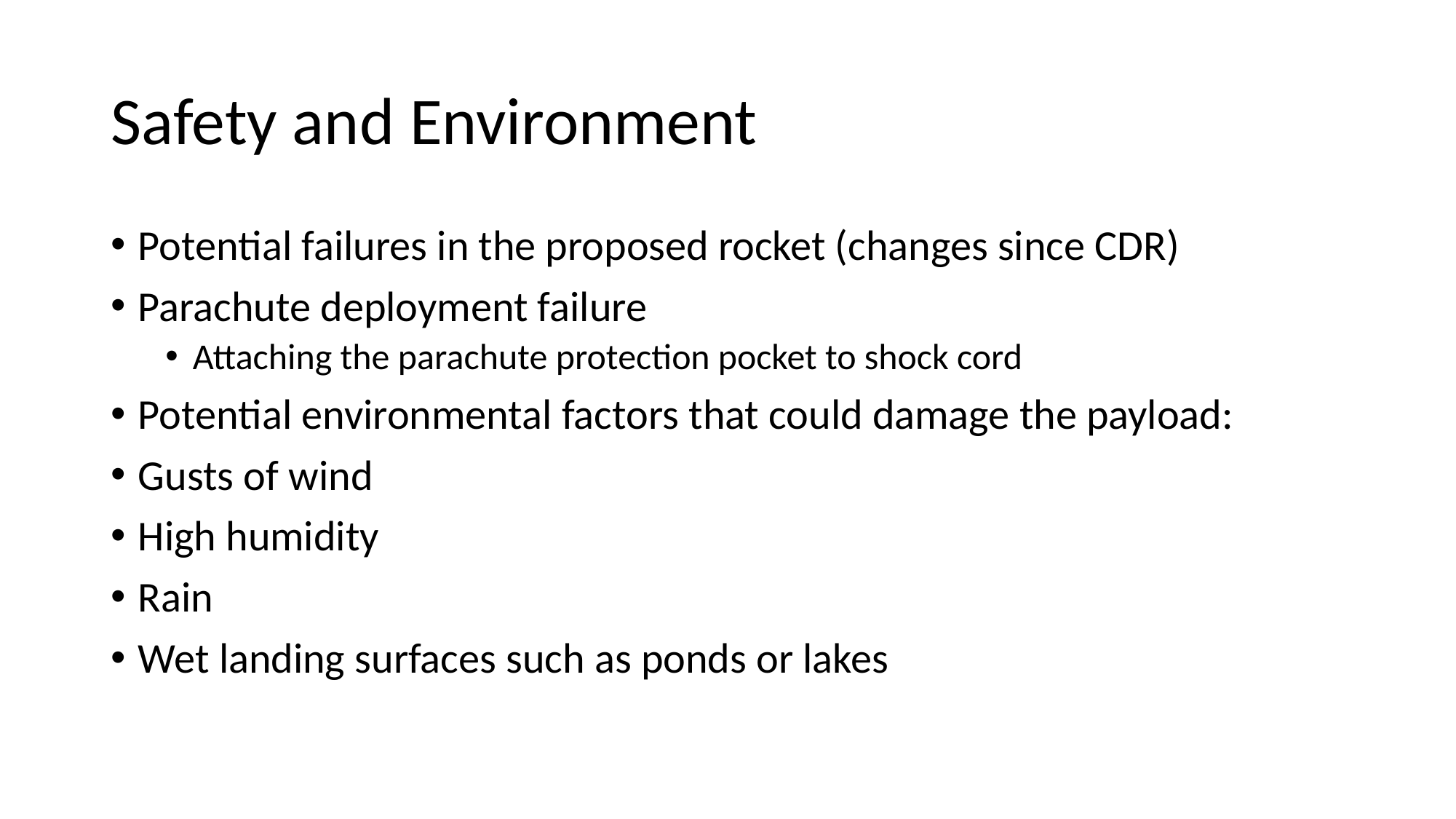

# Safety and Environment
Potential failures in the proposed rocket (changes since CDR)
Parachute deployment failure
Attaching the parachute protection pocket to shock cord
Potential environmental factors that could damage the payload:
Gusts of wind
High humidity
Rain
Wet landing surfaces such as ponds or lakes